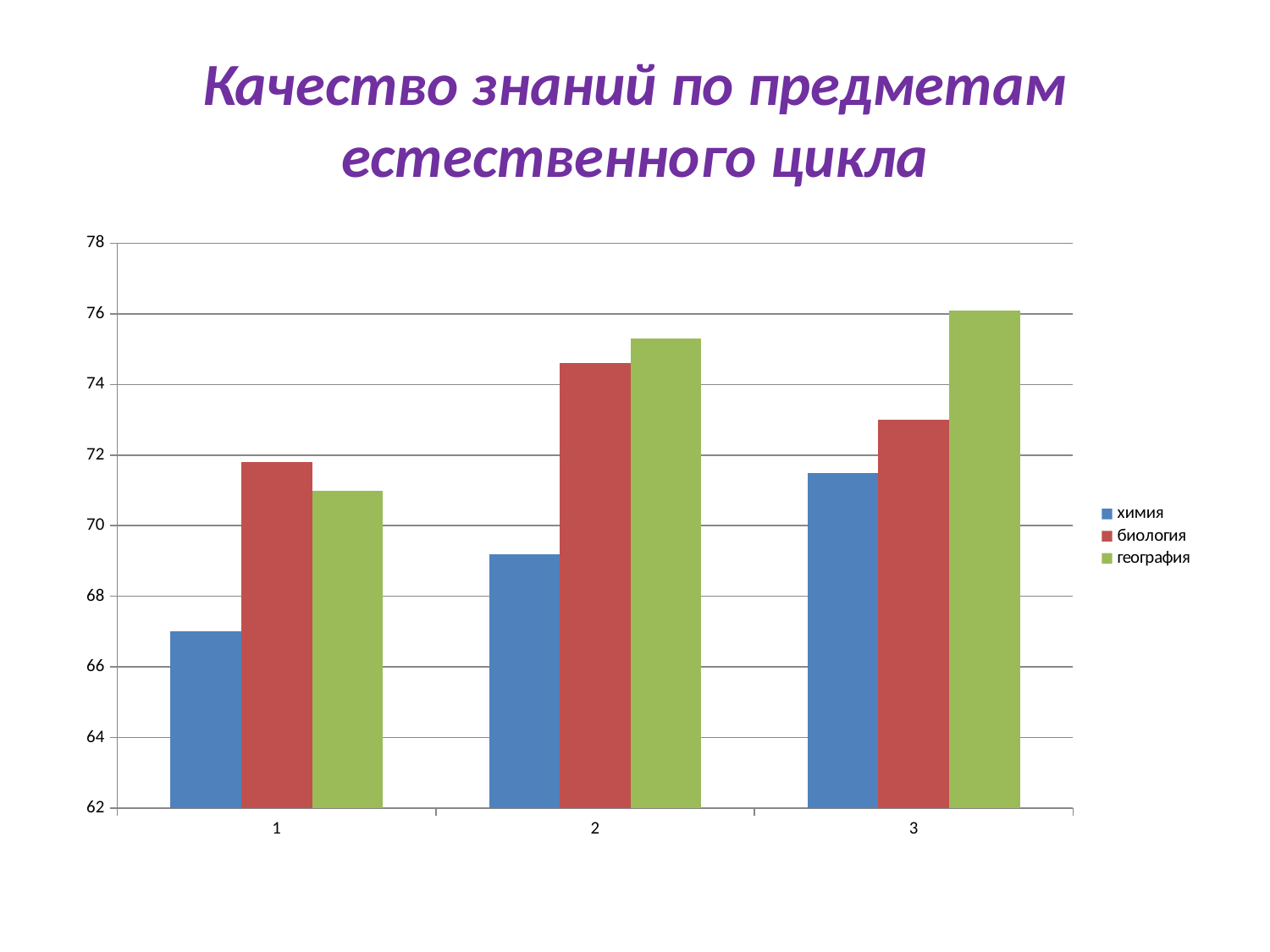

# Качество знаний по предметам естественного цикла

### Chart

| Category | химия | биология | география |
|---|---|---|---|